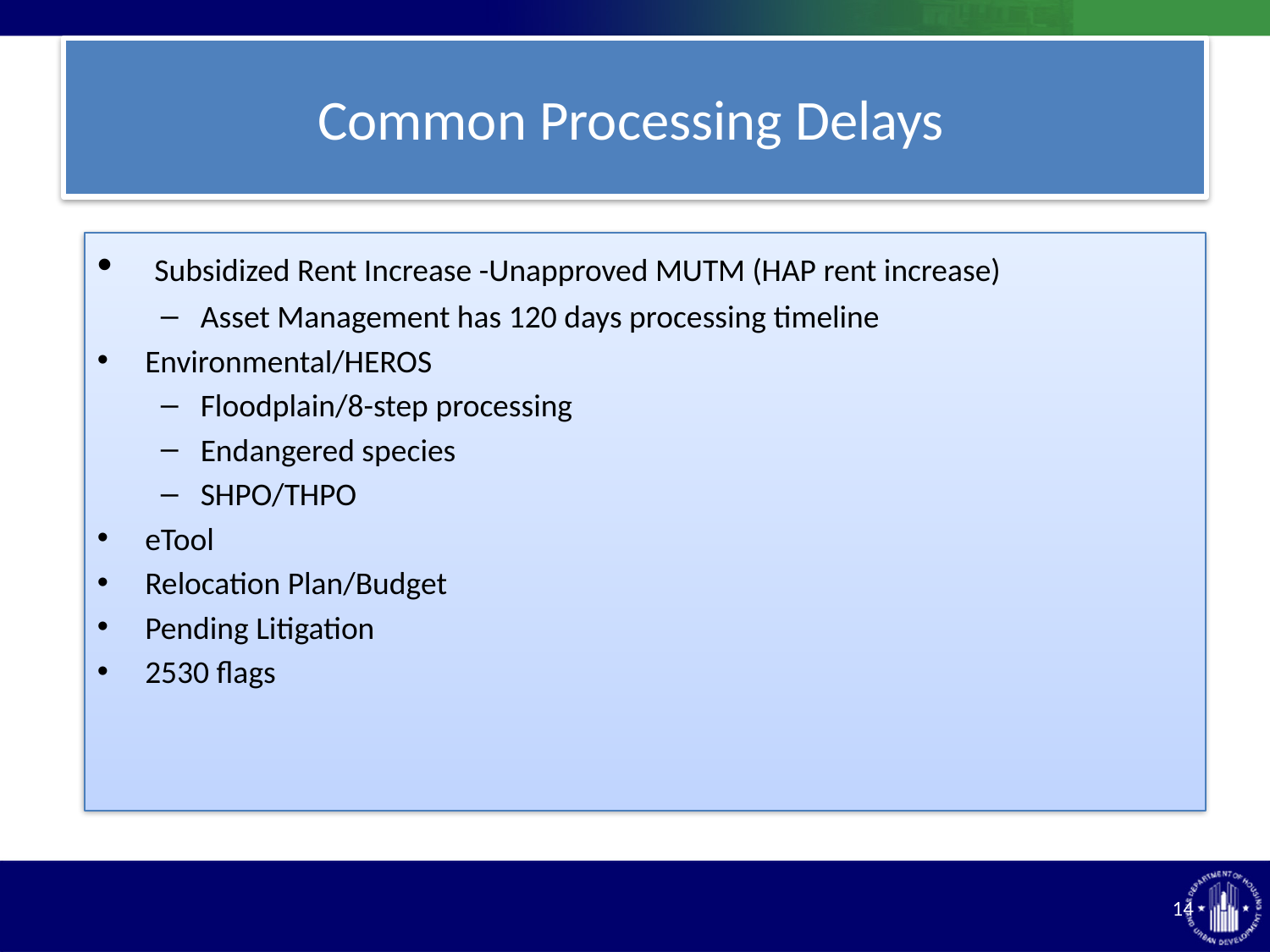

# Common Processing Delays
 Subsidized Rent Increase -Unapproved MUTM (HAP rent increase)
Asset Management has 120 days processing timeline
Environmental/HEROS
Floodplain/8-step processing
Endangered species
SHPO/THPO
eTool
Relocation Plan/Budget
Pending Litigation
2530 flags

14